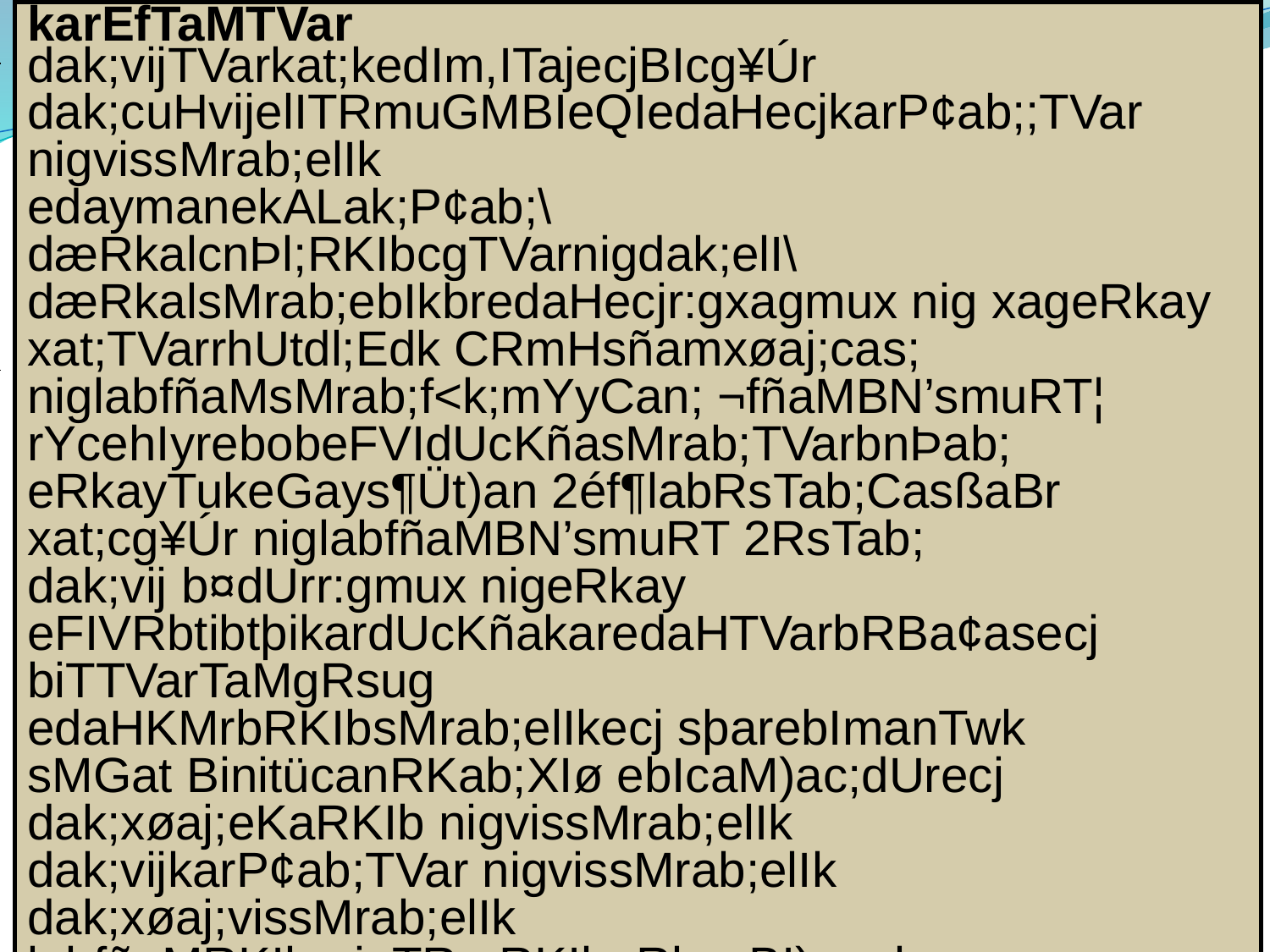

karEfTaMTVar
dak;vijTVarkat;kedIm,ITajecjBIcg¥Úr
dak;cuHvijelITRmuGMBIeQIedaHecjkarP¢ab;;TVar nigvissMrab;elIk
edaymanekALak;P¢ab;\dæRkalcnÞl;RKIbcgTVarnigdak;elI\dæRkalsMrab;ebIkbredaHecjr:gxagmux nig xageRkay xat;TVarrhUtdl;Edk CRmHsñamxøaj;cas; niglabfñaMsMrab;f<k;mYyCan; ¬fñaMBN’smuRT¦
rYcehIyrebobeFVIdUcKñasMrab;TVarbnÞab;
eRkayTukeGays¶Üt)an 2éf¶labRsTab;CasßaBr
xat;cg¥Úr niglabfñaMBN’smuRT 2RsTab;
dak;vij b¤dUrr:gmux nigeRkay
eFIVRbtibtþikardUcKñakaredaHTVarbRBa¢asecj
biTTVarTaMgRsug
edaHKMrbRKIbsMrab;elIkecj sþarebImanTwk
sMGat BinitücanRKab;XIø ebIcaM)ac;dUrecj
dak;xøaj;eKaRKIb nigvissMrab;elIk
dak;vijkarP¢ab;TVar nigvissMrab;elIk
dak;xøaj;vissMrab;elIk
labfñaMRKIb nigTRmRKIbeRkayBI)anekas nigCRmHsñamxaøj;cas;
kalebIeFVIRbtibtþikardUcKñaTVarnimYy²RbtibtþikarbBa©b; eKBinitüTVarbiT)anl¥nigsnÞHmanRtecokeKelIk
snÞHecjBIcg¥Úr eKerobTuk dak; nig eKGacebIkTVaredaysakl,g nigeFVIeGaydMeNIrkarsnÞHkøaeb:. bnÞab;mkeTAsMNg;bnÞab;.